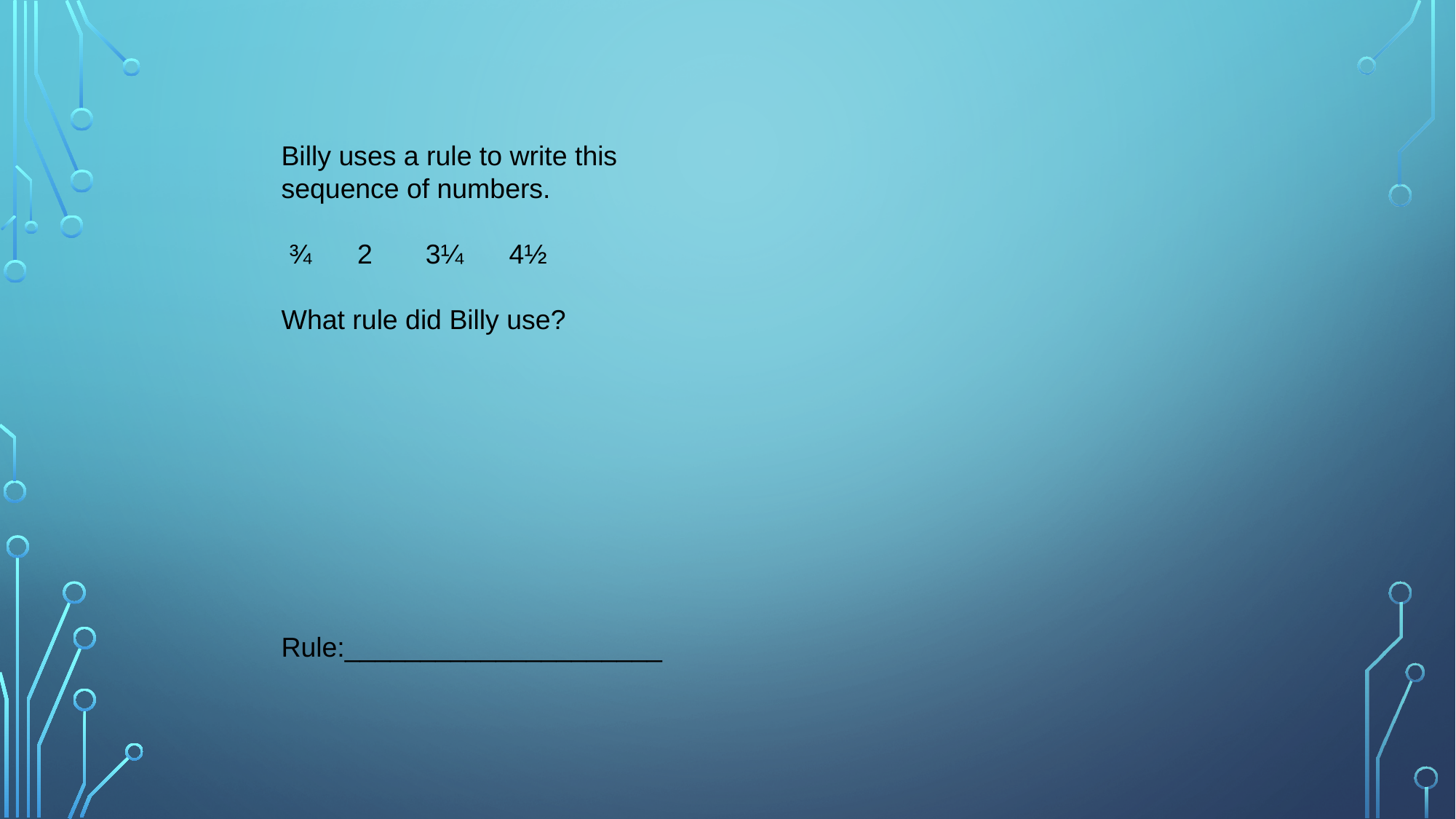

Billy uses a rule to write this sequence of numbers.

 ¾      2       3¼      4½

What rule did Billy use?

Rule:_____________________